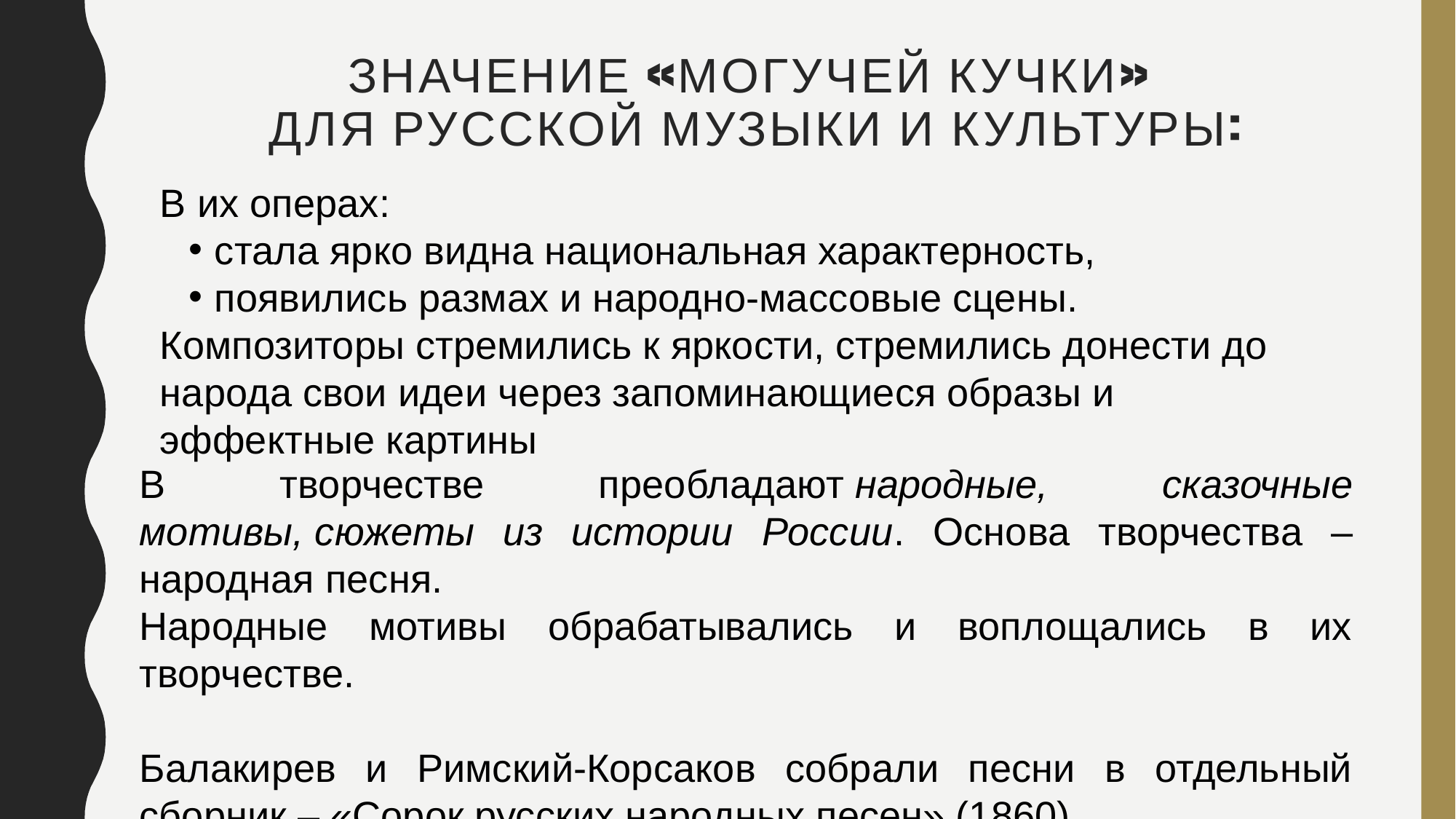

# Значение «Могучей кучки» для русской музыки и культуры:
В их операх:
стала ярко видна национальная характерность,
появились размах и народно-массовые сцены.
Композиторы стремились к яркости, стремились донести до народа свои идеи через запоминающиеся образы и эффектные картины

В творчестве преобладают народные, сказочные мотивы, сюжеты из истории России. Основа творчества – народная песня.
Народные мотивы обрабатывались и воплощались в их творчестве.

Балакирев и Римский-Корсаков собрали песни в отдельный сборник – «Сорок русских народных песен» (1860).